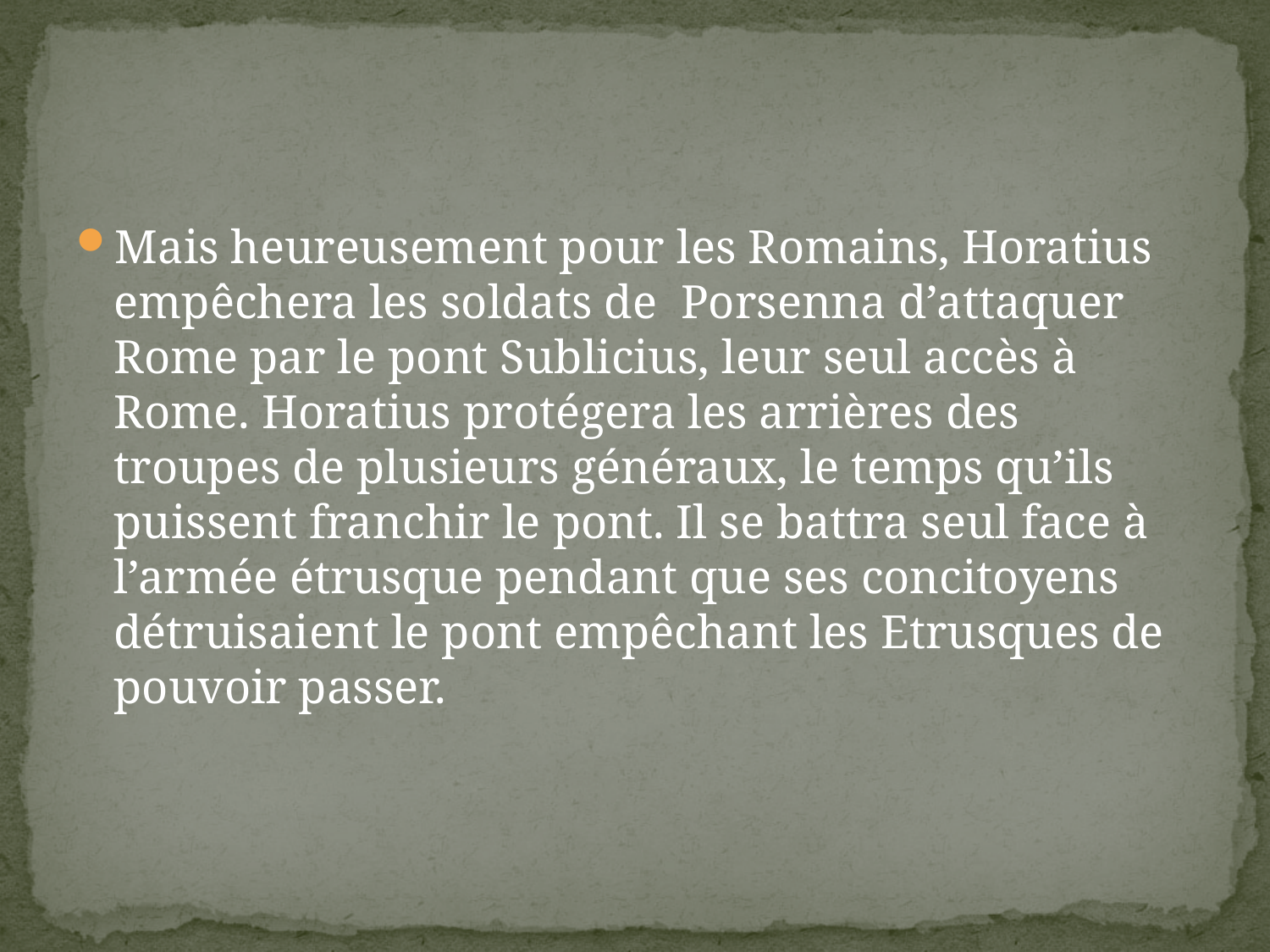

#
Mais heureusement pour les Romains, Horatius empêchera les soldats de  Porsenna d’attaquer Rome par le pont Sublicius, leur seul accès à Rome. Horatius protégera les arrières des troupes de plusieurs généraux, le temps qu’ils puissent franchir le pont. Il se battra seul face à l’armée étrusque pendant que ses concitoyens détruisaient le pont empêchant les Etrusques de pouvoir passer.